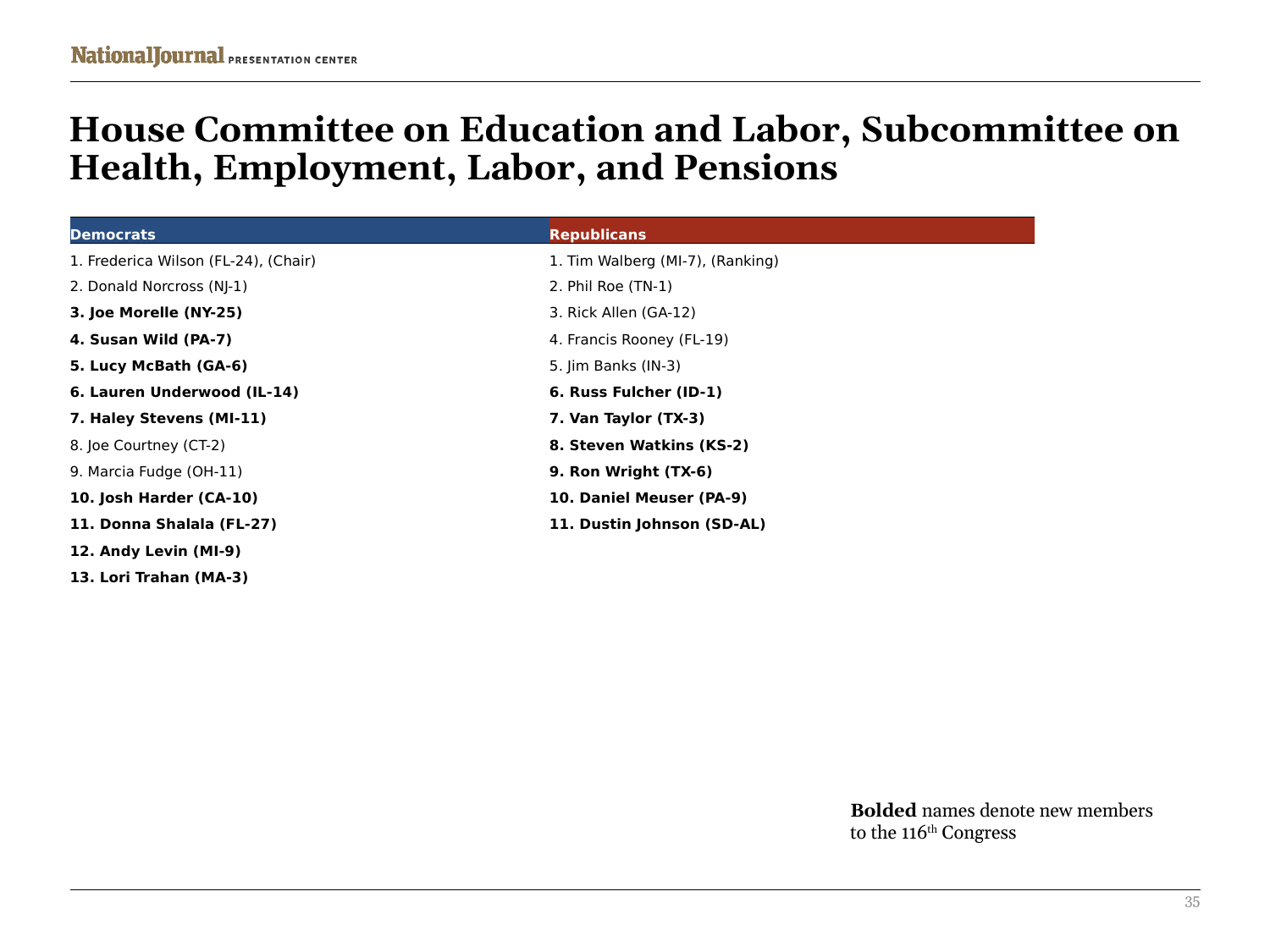

# House Committee on Education and Labor, Subcommittee on Health, Employment, Labor, and Pensions
| Democrats | Republicans |
| --- | --- |
| 1. Frederica Wilson (FL-24), (Chair) | 1. Tim Walberg (MI-7), (Ranking) |
| 2. Donald Norcross (NJ-1) | 2. Phil Roe (TN-1) |
| 3. Joe Morelle (NY-25) | 3. Rick Allen (GA-12) |
| 4. Susan Wild (PA-7) | 4. Francis Rooney (FL-19) |
| 5. Lucy McBath (GA-6) | 5. Jim Banks (IN-3) |
| 6. Lauren Underwood (IL-14) | 6. Russ Fulcher (ID-1) |
| 7. Haley Stevens (MI-11) | 7. Van Taylor (TX-3) |
| 8. Joe Courtney (CT-2) | 8. Steven Watkins (KS-2) |
| 9. Marcia Fudge (OH-11) | 9. Ron Wright (TX-6) |
| 10. Josh Harder (CA-10) | 10. Daniel Meuser (PA-9) |
| 11. Donna Shalala (FL-27) | 11. Dustin Johnson (SD-AL) |
| 12. Andy Levin (MI-9) |  |
| 13. Lori Trahan (MA-3) |  |
Bolded names denote new members to the 116th Congress
35